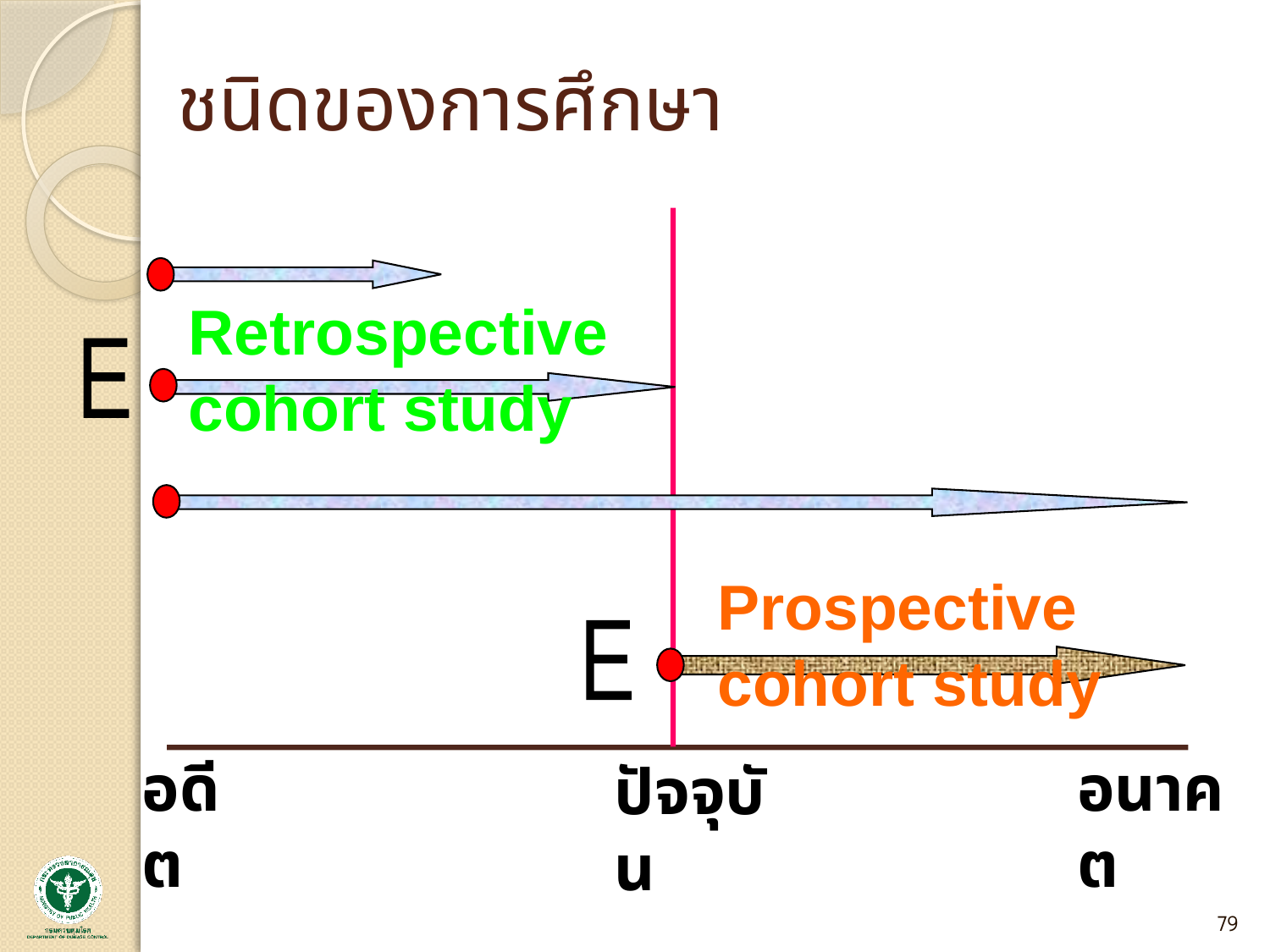

# ชนิดของการศึกษา

Retrospective cohort study
E

Prospective cohort study
E

อดีต
อนาคต
ปัจจุบัน

79